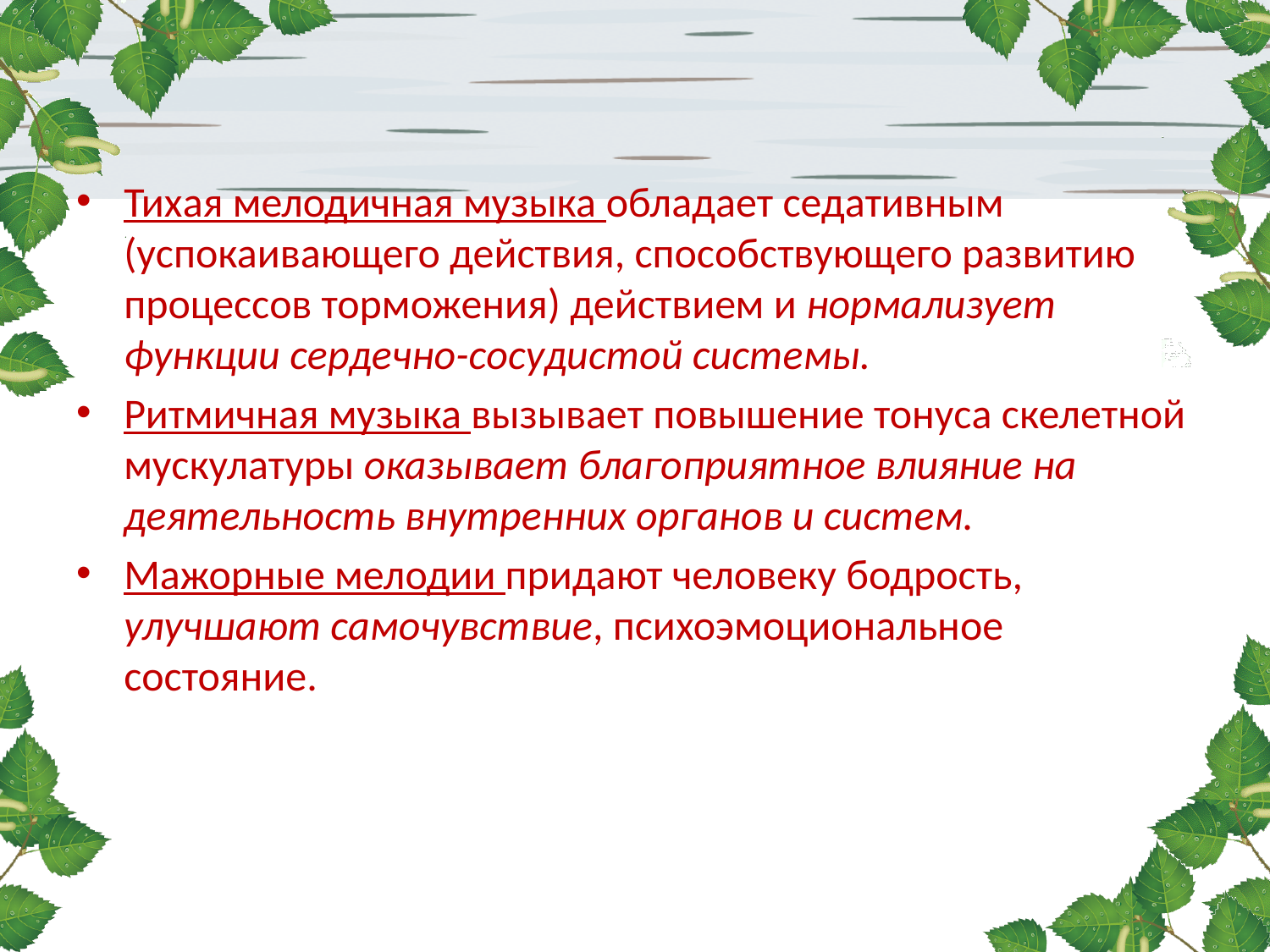

#
Тихая мелодичная музыка обладает седативным (успокаивающего действия, способствующего развитию процессов торможения) действием и нормализует функции сердечно-сосудистой системы.
Ритмичная музыка вызывает повышение тонуса скелетной мускулатуры оказывает благоприятное влияние на деятельность внутренних органов и систем.
Мажорные мелодии придают человеку бодрость, улучшают самочувствие, психоэмоциональное состояние.